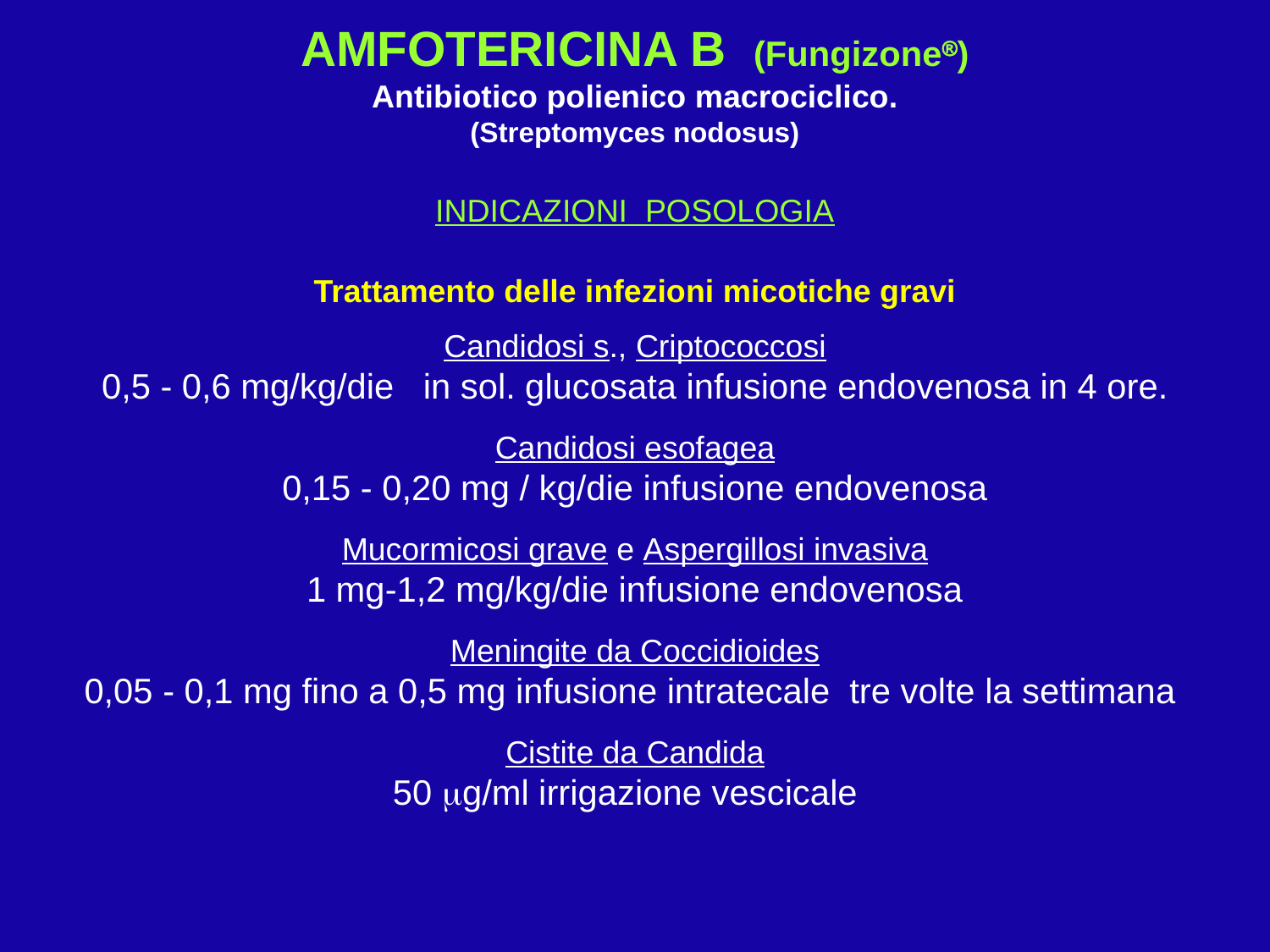

AMFOTERICINA B  (Fungizone®)
Antibiotico polienico macrociclico.
(Streptomyces nodosus)

INDICAZIONI  POSOLOGIA

Trattamento delle infezioni micotiche gravi

Candidosi s., Criptococcosi
0,5 - 0,6 mg/kg/die   in sol. glucosata infusione endovenosa in 4 ore.

Candidosi esofagea
0,15 - 0,20 mg / kg/die infusione endovenosa

Mucormicosi grave e Aspergillosi invasiva
1 mg-1,2 mg/kg/die infusione endovenosa

Meningite da Coccidioides
0,05 - 0,1 mg fino a 0,5 mg infusione intratecale  tre volte la settimana

Cistite da Candida
50 μg/ml irrigazione vescicale